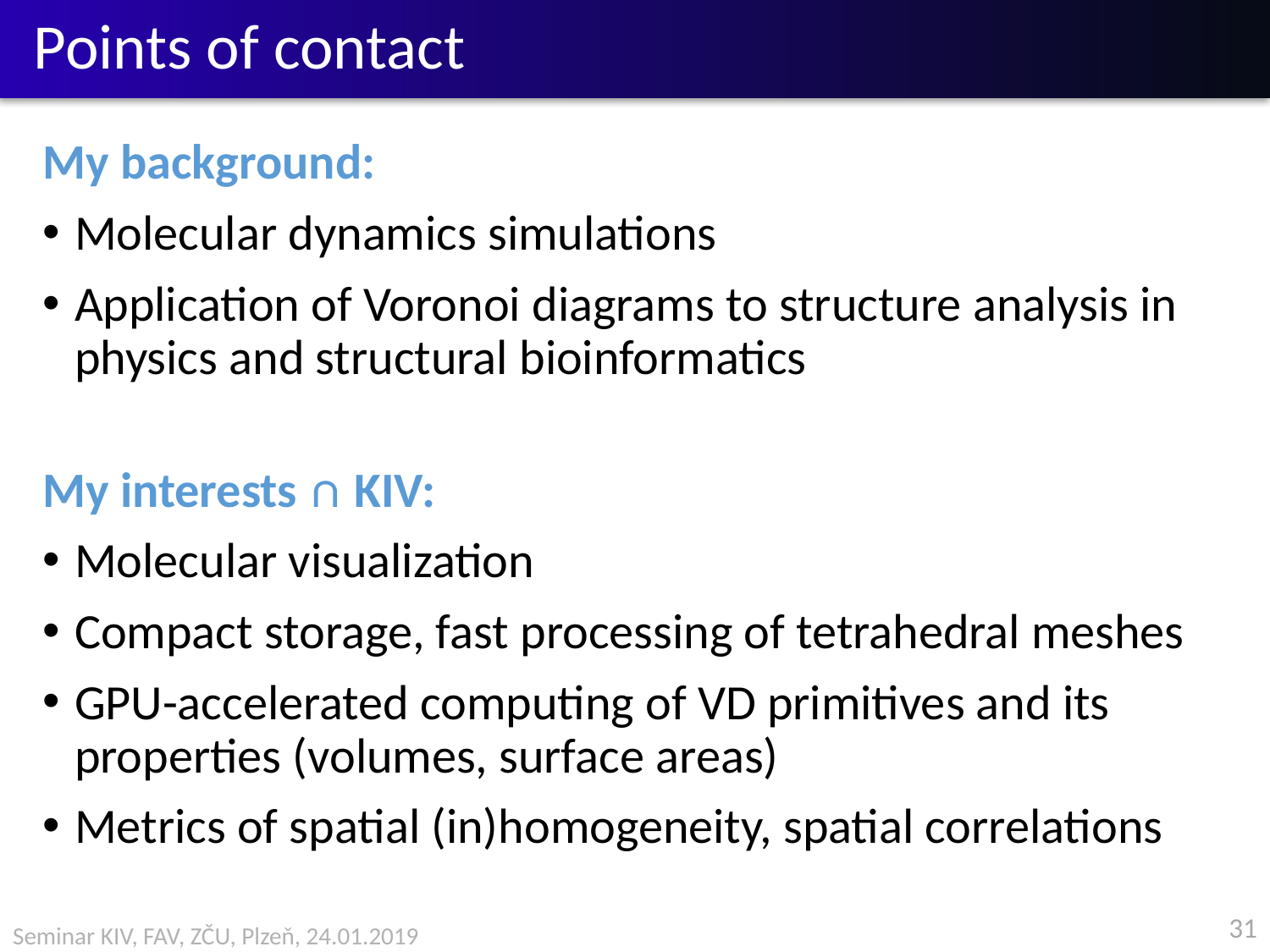

# Points of contact
My background:
Molecular dynamics simulations
Application of Voronoi diagrams to structure analysis in physics and structural bioinformatics

My interests ∩ KIV:
Molecular visualization
Compact storage, fast processing of tetrahedral meshes
GPU-accelerated computing of VD primitives and its properties (volumes, surface areas)
Metrics of spatial (in)homogeneity, spatial correlations

31
Seminar KIV, FAV, ZČU, Plzeň, 24.01.2019